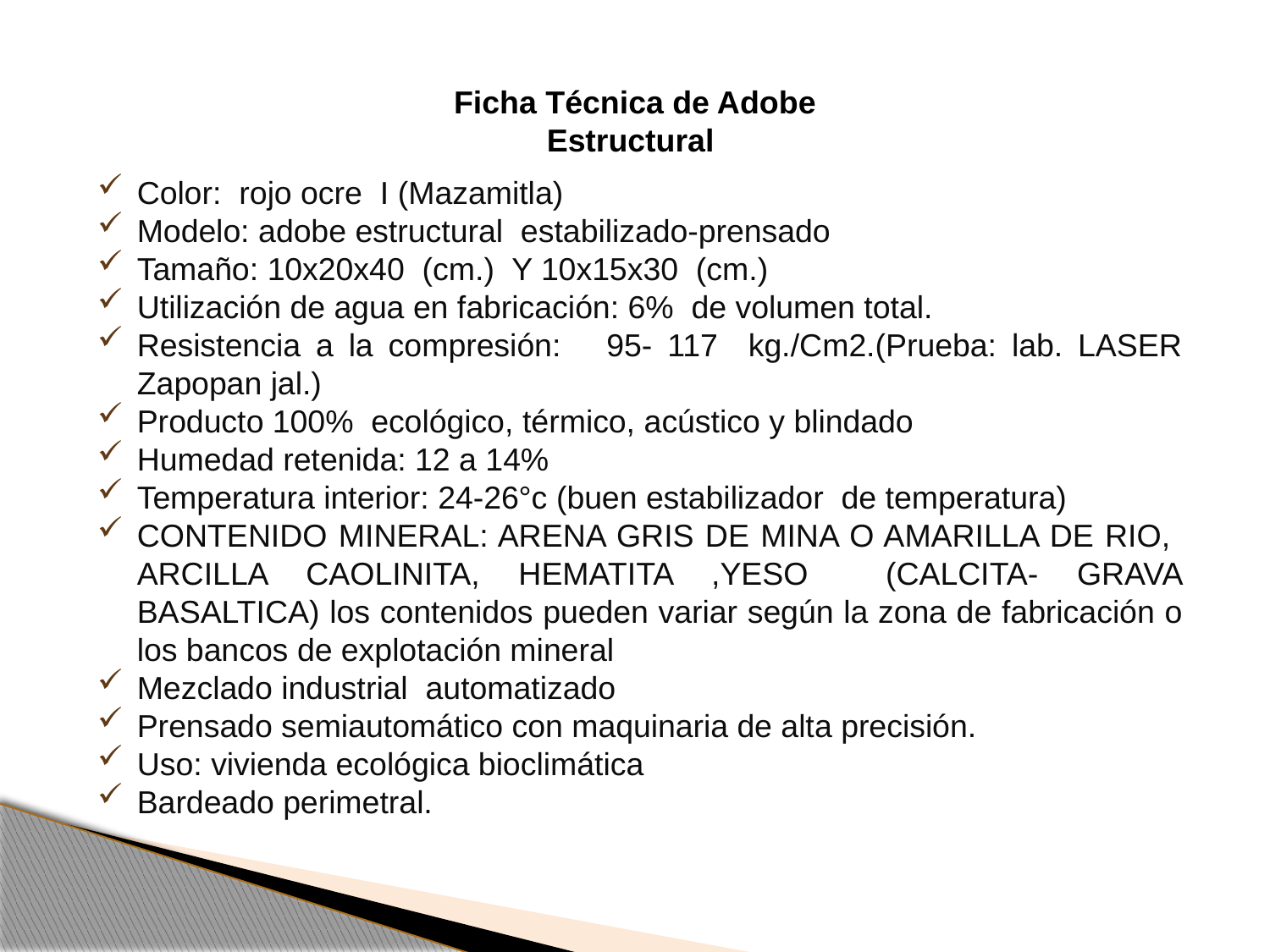

Ficha Técnica de Adobe
Estructural
Color:  rojo ocre  I (Mazamitla)
Modelo: adobe estructural  estabilizado-prensado
Tamaño: 10x20x40  (cm.)  Y 10x15x30  (cm.)
Utilización de agua en fabricación: 6%  de volumen total.
Resistencia a la compresión:   95- 117  kg./Cm2.(Prueba: lab. LASER Zapopan jal.)
Producto 100%  ecológico, térmico, acústico y blindado
Humedad retenida: 12 a 14%
Temperatura interior: 24-26°c (buen estabilizador  de temperatura)
CONTENIDO MINERAL: ARENA GRIS DE MINA O AMARILLA DE RIO,  ARCILLA CAOLINITA, HEMATITA ,YESO  (CALCITA- GRAVA BASALTICA) los contenidos pueden variar según la zona de fabricación o los bancos de explotación mineral
Mezclado industrial  automatizado
Prensado semiautomático con maquinaria de alta precisión.
Uso: vivienda ecológica bioclimática
Bardeado perimetral.